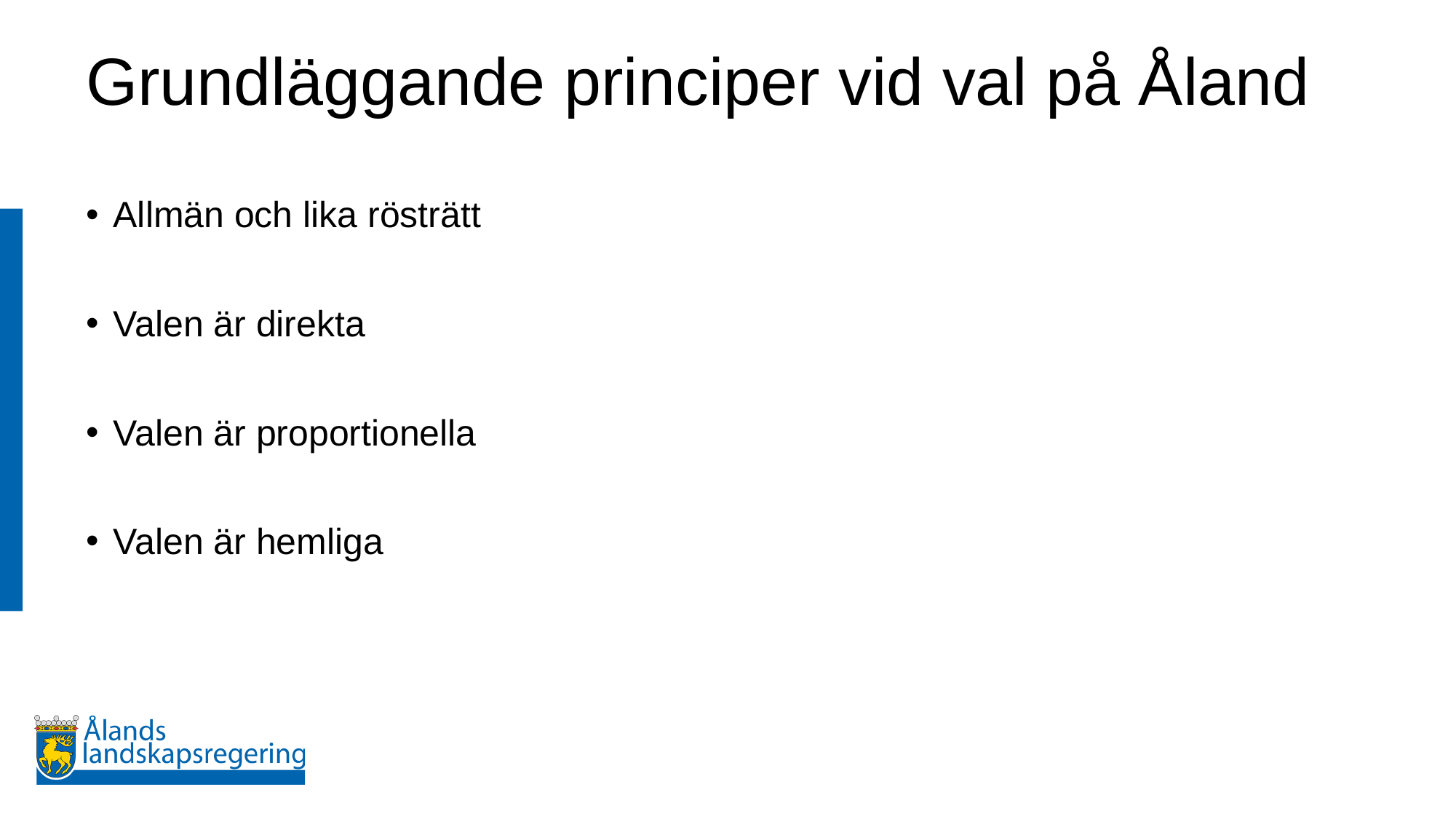

# Grundläggande principer vid val på Åland

Allmän och lika rösträtt

Valen är direkta

Valen är proportionella

Valen är hemliga